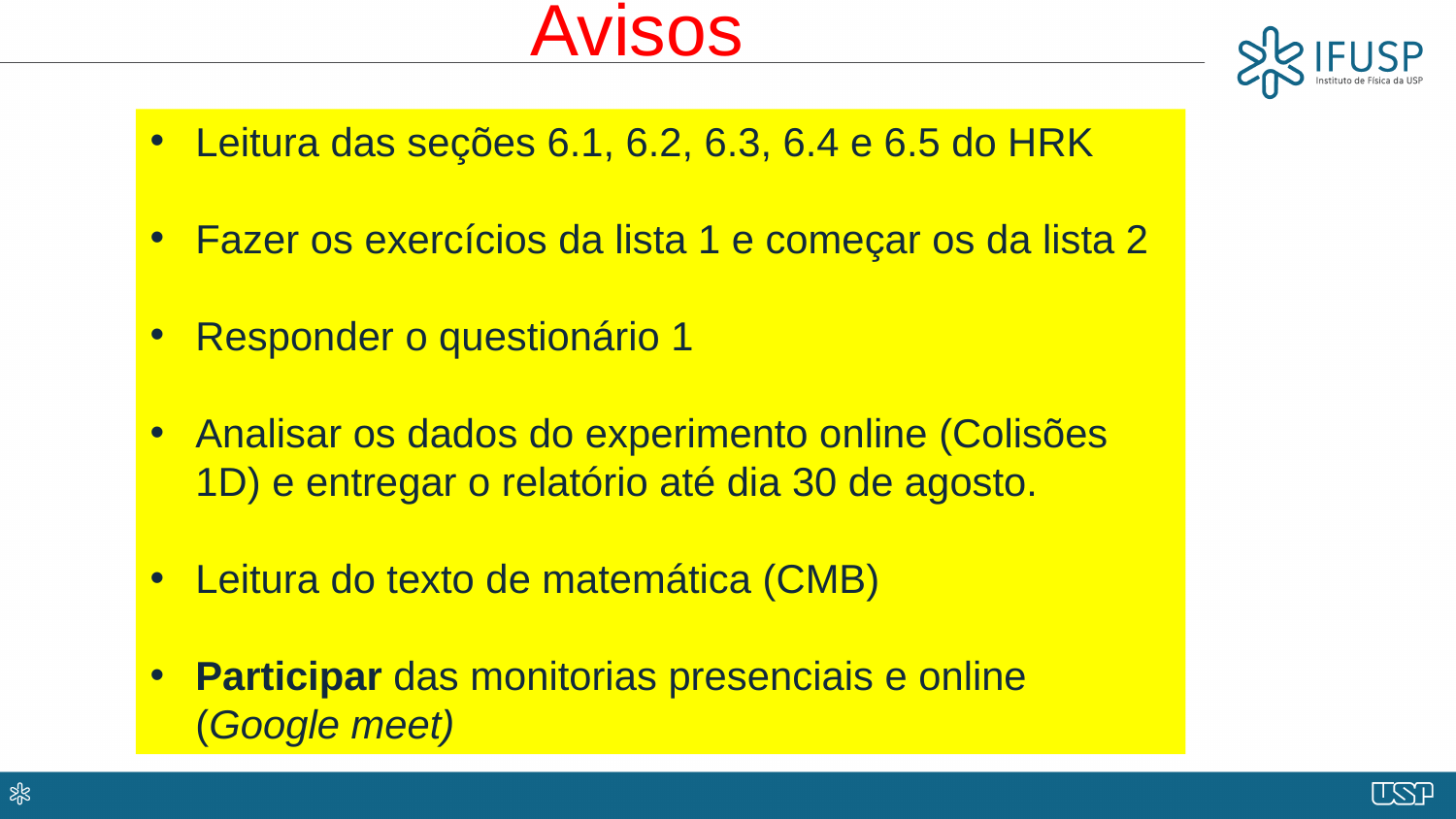

Avisos
Leitura das seções 6.1, 6.2, 6.3, 6.4 e 6.5 do HRK

Fazer os exercícios da lista 1 e começar os da lista 2

Responder o questionário 1

Analisar os dados do experimento online (Colisões 1D) e entregar o relatório até dia 30 de agosto.

Leitura do texto de matemática (CMB)

Participar das monitorias presenciais e online
(Google meet)